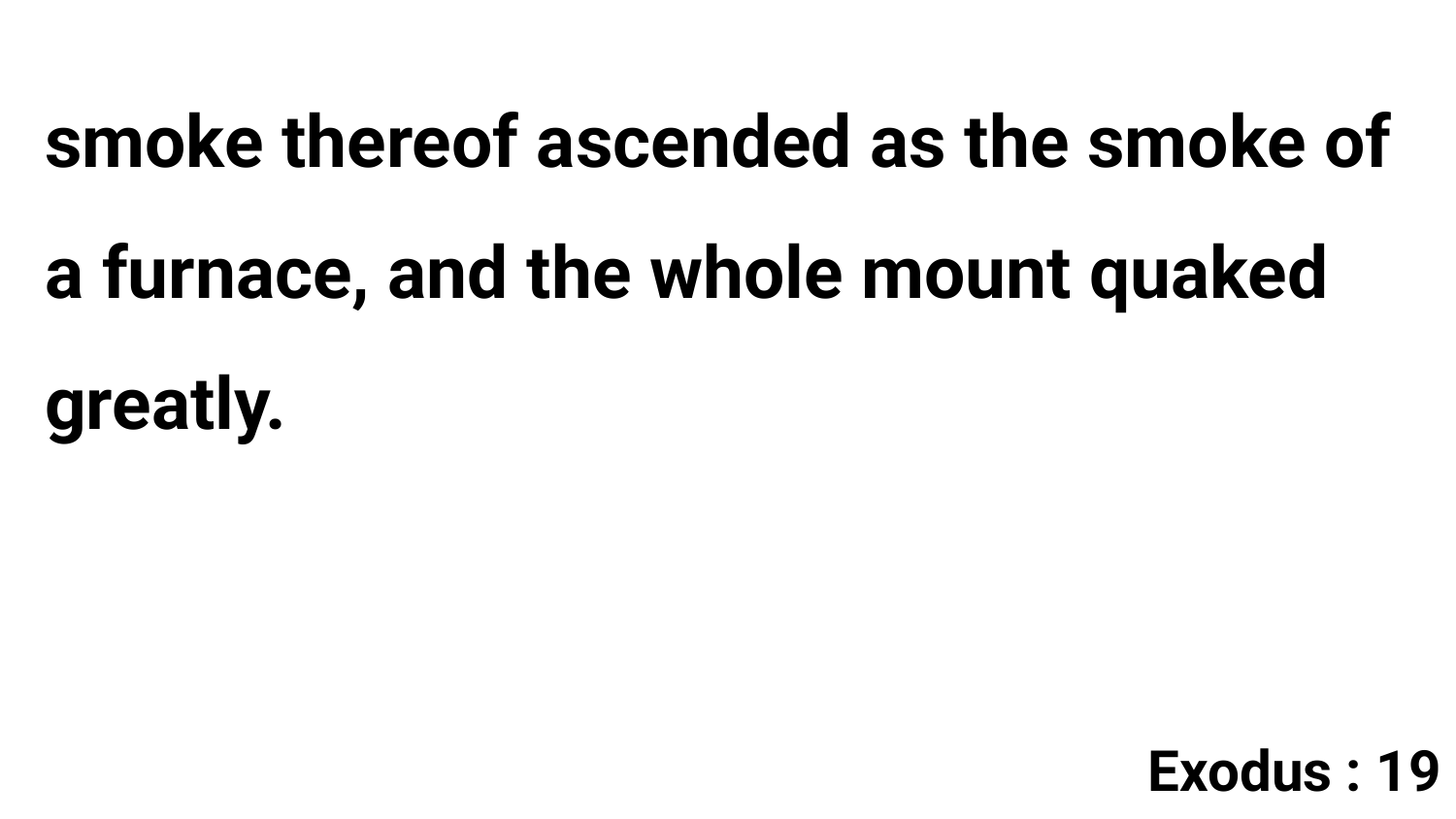

smoke thereof ascended as the smoke of a furnace, and the whole mount quaked greatly.
Exodus : 19